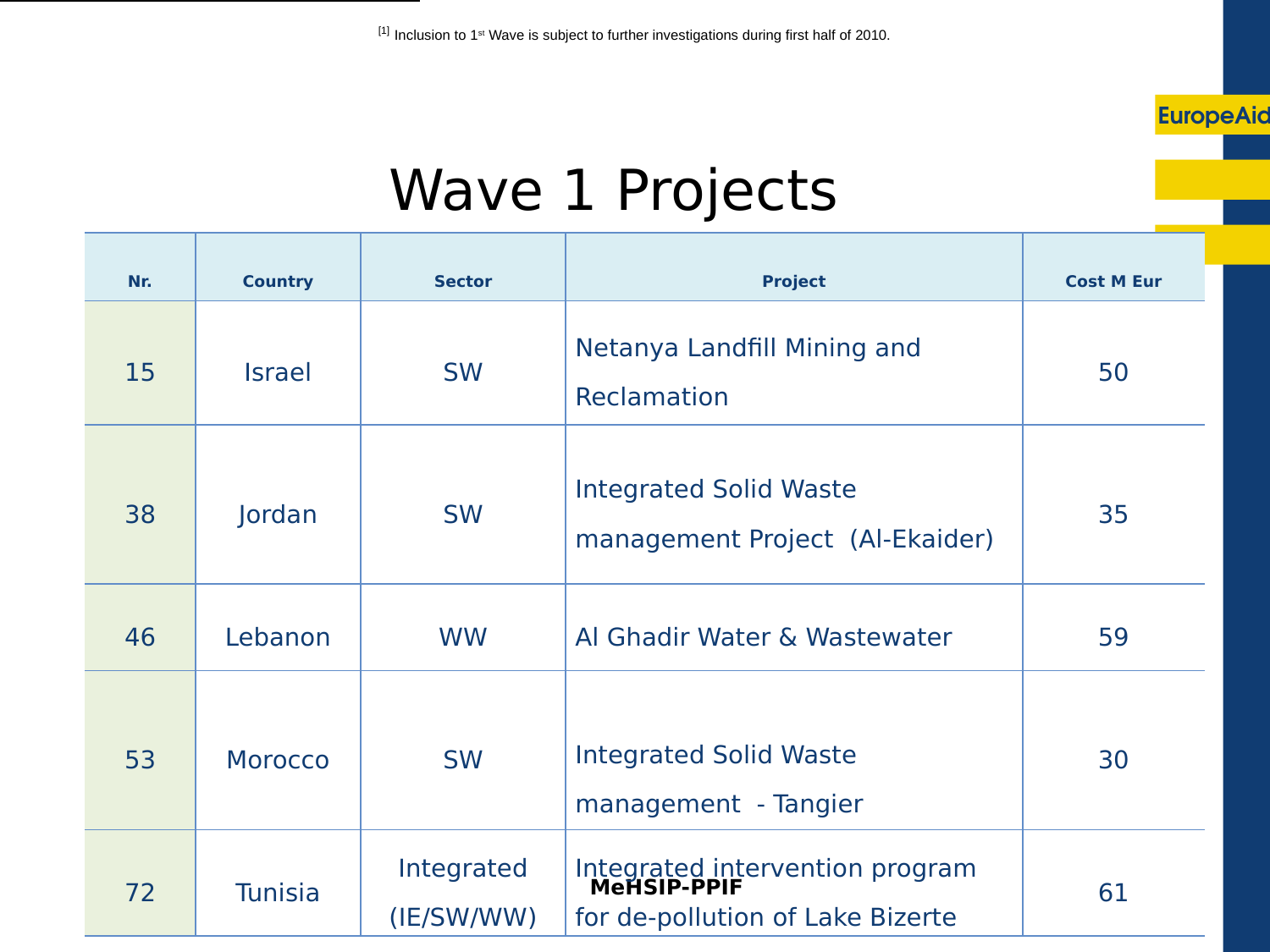

[1] Inclusion to 1st Wave is subject to further investigations during first half of 2010.
Wave 1 Projects
| Nr. | Country | Sector | Project | Cost M Eur |
| --- | --- | --- | --- | --- |
| 15 | Israel | SW | Netanya Landfill Mining and Reclamation | 50 |
| 38 | Jordan | SW | Integrated Solid Waste management Project (Al-Ekaider) | 35 |
| 46 | Lebanon | WW | Al Ghadir Water & Wastewater | 59 |
| 53 | Morocco | SW | Integrated Solid Waste management - Tangier | 30 |
| 72 | Tunisia | Integrated (IE/SW/WW) | Integrated intervention program for de-pollution of Lake Bizerte | 61 |
MeHSIP-PPIF